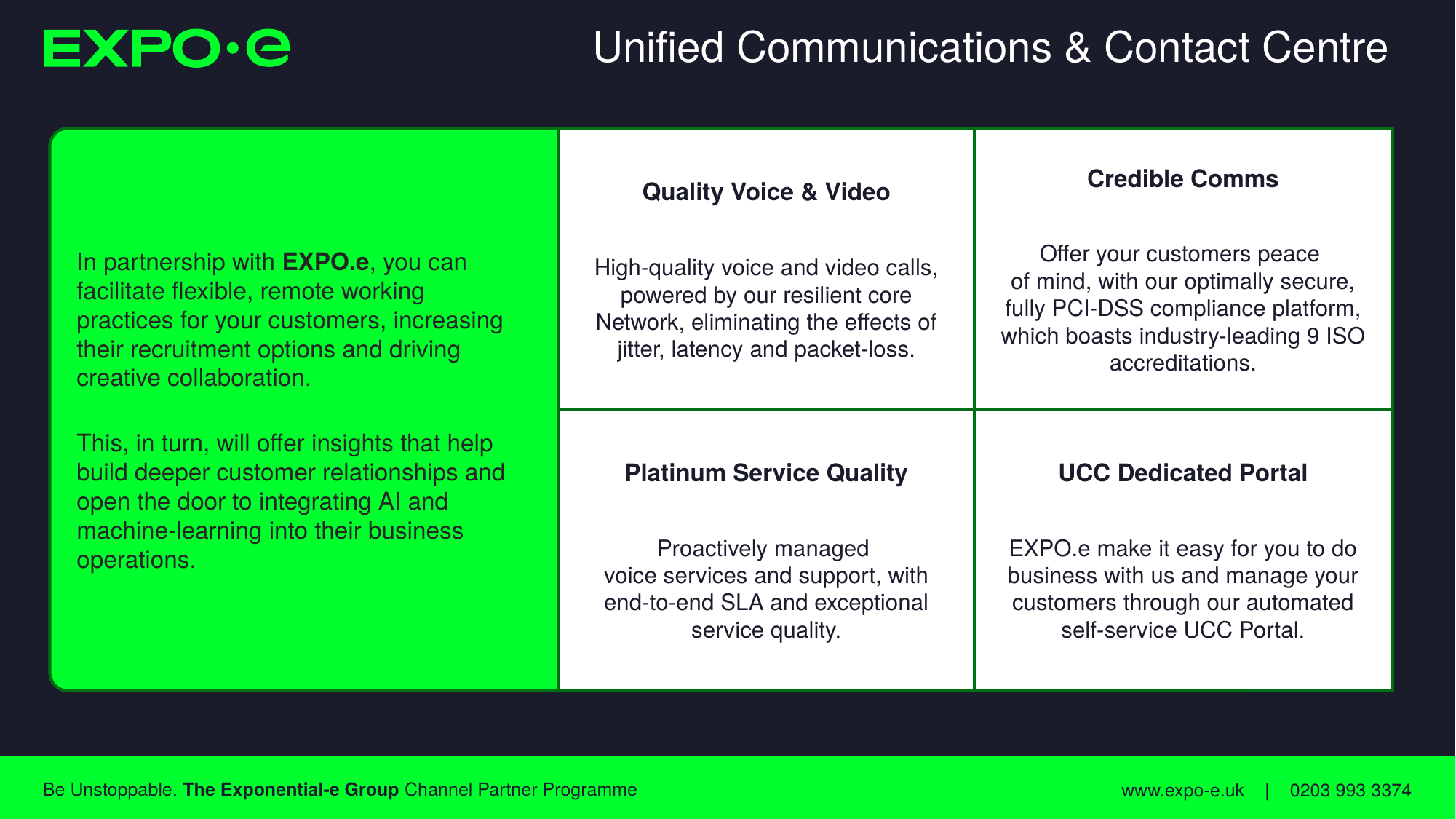

# Unified Communications & Contact Centre
In partnership with EXPO.e, you can facilitate flexible, remote working practices for your customers, increasing their recruitment options and driving creative collaboration.
This, in turn, will offer insights that help build deeper customer relationships and open the door to integrating AI and machine-learning into their business operations.
Quality Voice & Video

High-quality voice and video calls, powered by our resilient core Network, eliminating the effects of jitter, latency and packet-loss.
Credible Comms

Offer your customers peace
of mind, with our optimally secure, fully PCI-DSS compliance platform, which boasts industry-leading 9 ISO accreditations.

Platinum Service Quality

Proactively managed
voice services and support, with end-to-end SLA and exceptional service quality.
UCC Dedicated Portal

EXPO.e make it easy for you to do business with us and manage your customers through our automated self-service UCC Portal.